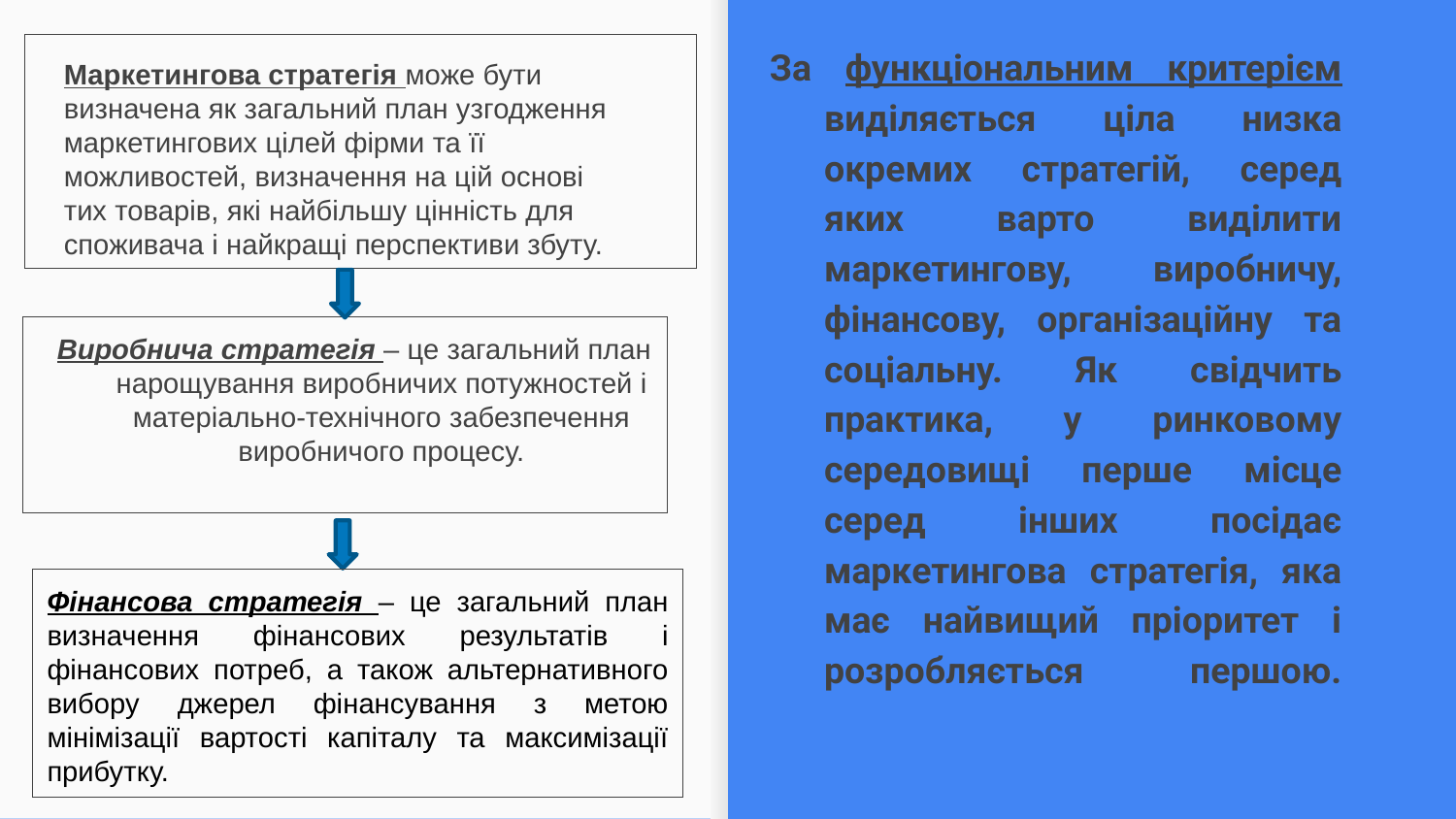

#
За функціональним критерієм виділяється ціла низка окремих стратегій, серед яких варто виділити маркетингову, виробничу, фінансову, організаційну та соціальну. Як свідчить практика, у ринковому середовищі перше місце серед інших посідає маркетингова стратегія, яка має найвищий пріоритет і розробляється першою.
Маркетингова стратегія може бути визначена як загальний план узгодження маркетингових цілей фірми та її можливостей, визначення на цій основі тих товарів, які найбільшу цінність для споживача і найкращі перспективи збуту.

Виробнича стратегія – це загальний план нарощування виробничих потужностей і матеріально-технічного забезпечення виробничого процесу.

Фінансова стратегія – це загальний план визначення фінансових результатів і фінансових потреб, а також альтернативного вибору джерел фінансування з метою мінімізації вартості капіталу та максимізації прибутку.